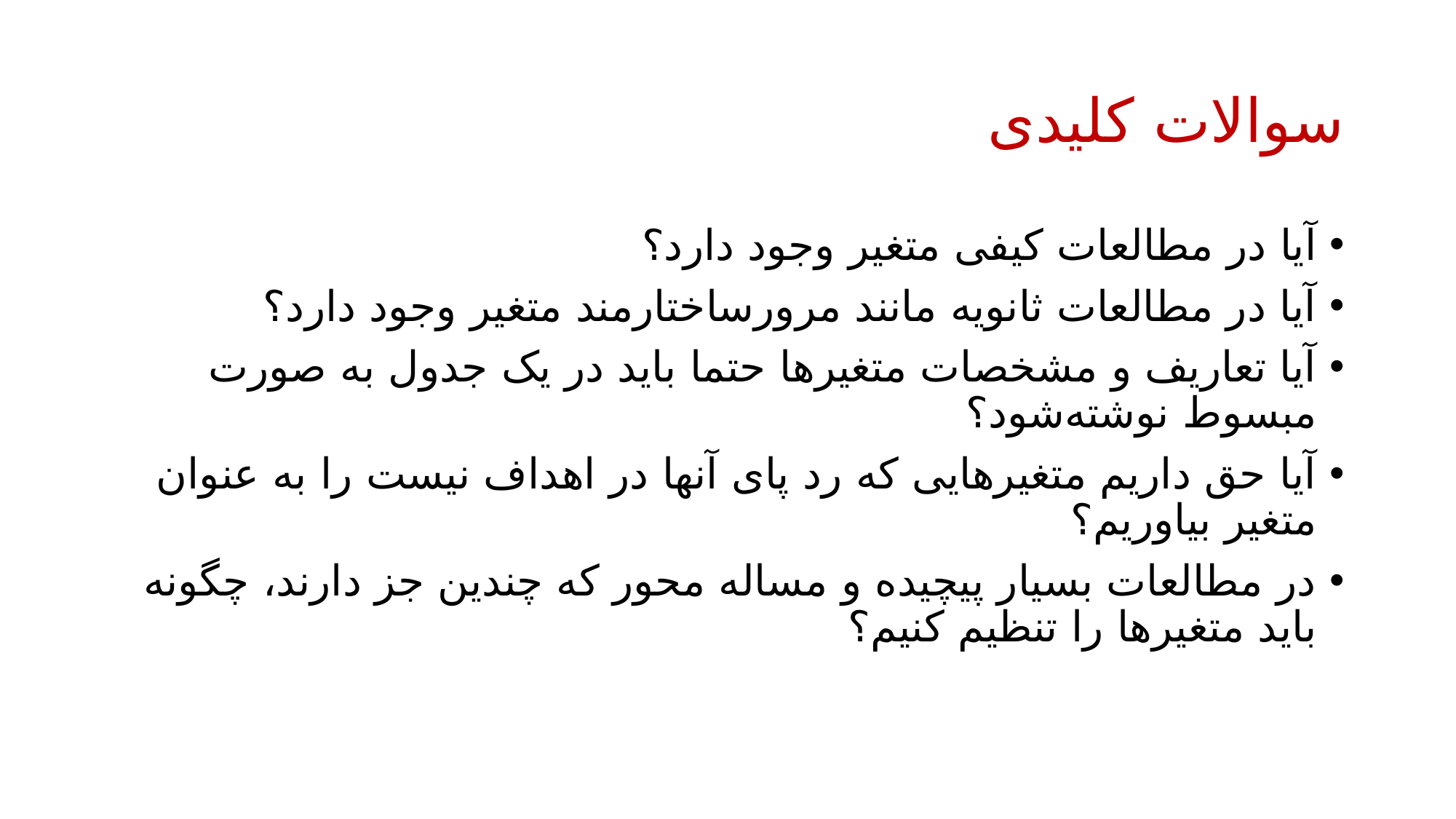

# سوالات کلیدی
آیا در مطالعات کیفی متغیر وجود دارد؟
آیا در مطالعات ثانویه مانند مرورساختارمند متغیر وجود دارد؟
آیا تعاریف و مشخصات متغیرها حتما باید در یک جدول به صورت مبسوط نوشته‌شود؟
آیا حق داریم متغیرهایی که رد پای آنها در اهداف نیست را به عنوان متغیر بیاوریم؟
در مطالعات بسیار پیچیده و مساله محور که چندین جز دارند، چگونه باید متغیرها را تنظیم کنیم؟